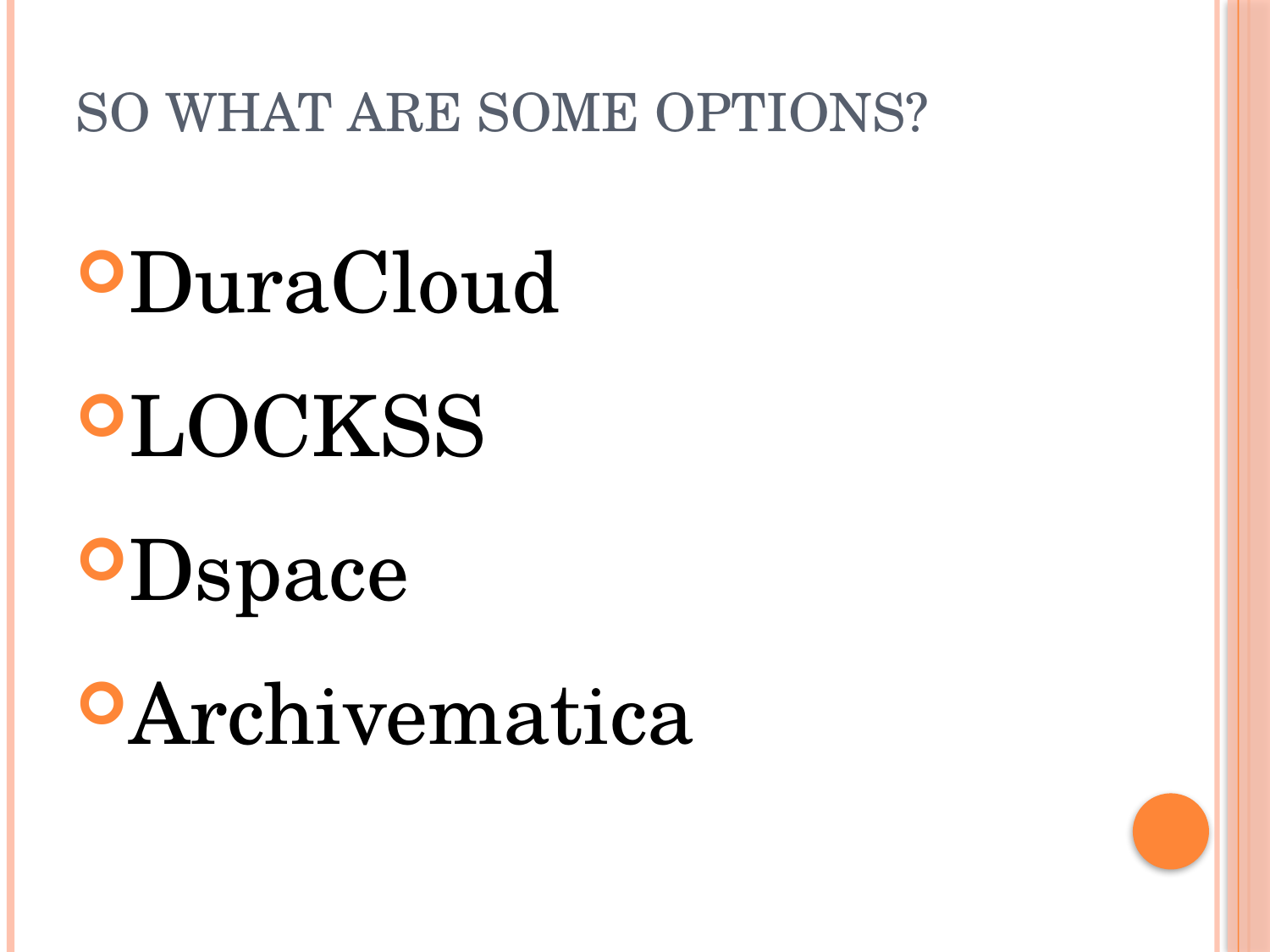

# So what are some options?
DuraCloud

LOCKSS

Dspace

Archivematica